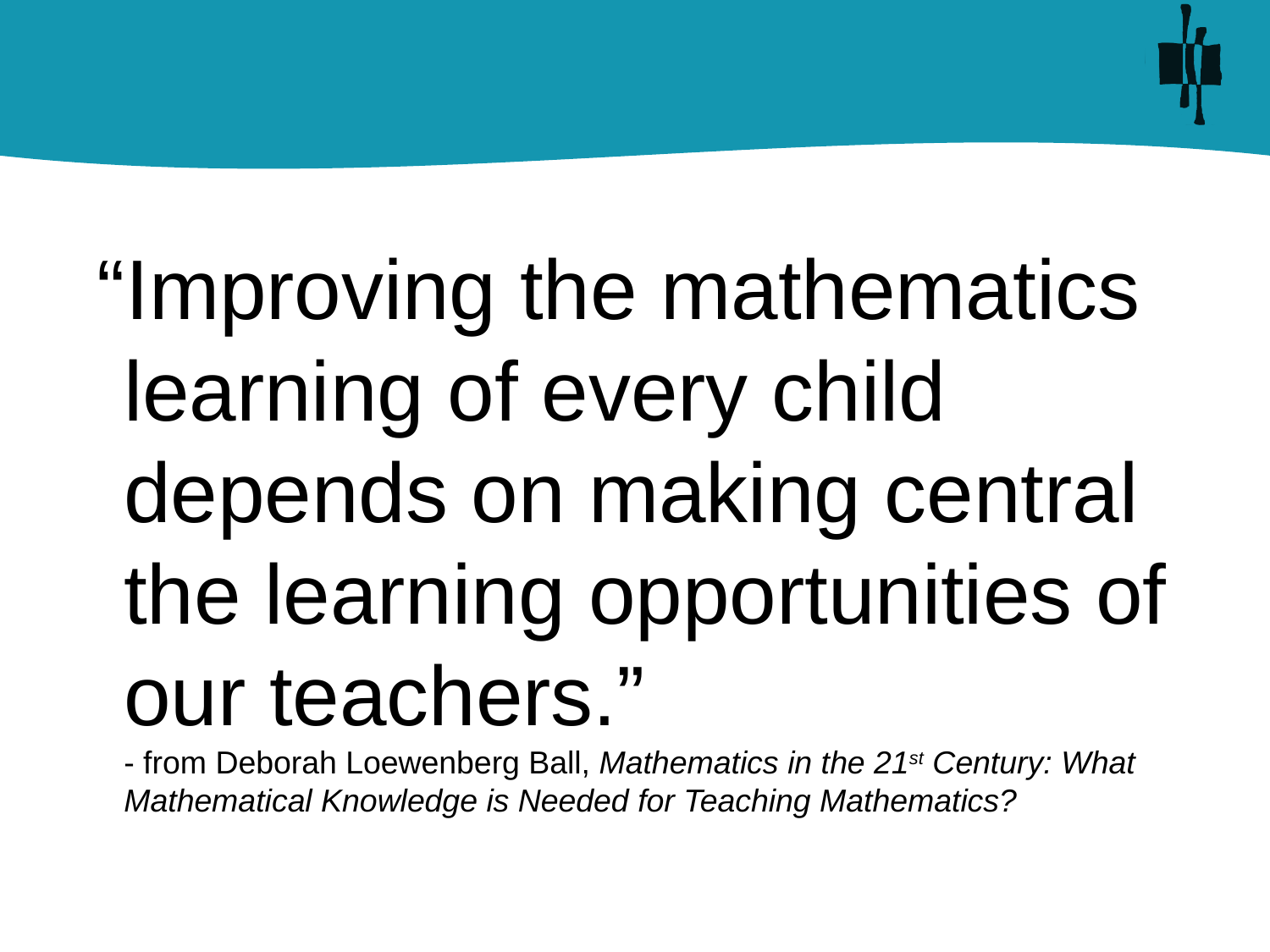

“Improving the mathematics learning of every child depends on making central the learning opportunities of our teachers.”
	- from Deborah Loewenberg Ball, Mathematics in the 21st Century: What Mathematical Knowledge is Needed for Teaching Mathematics?